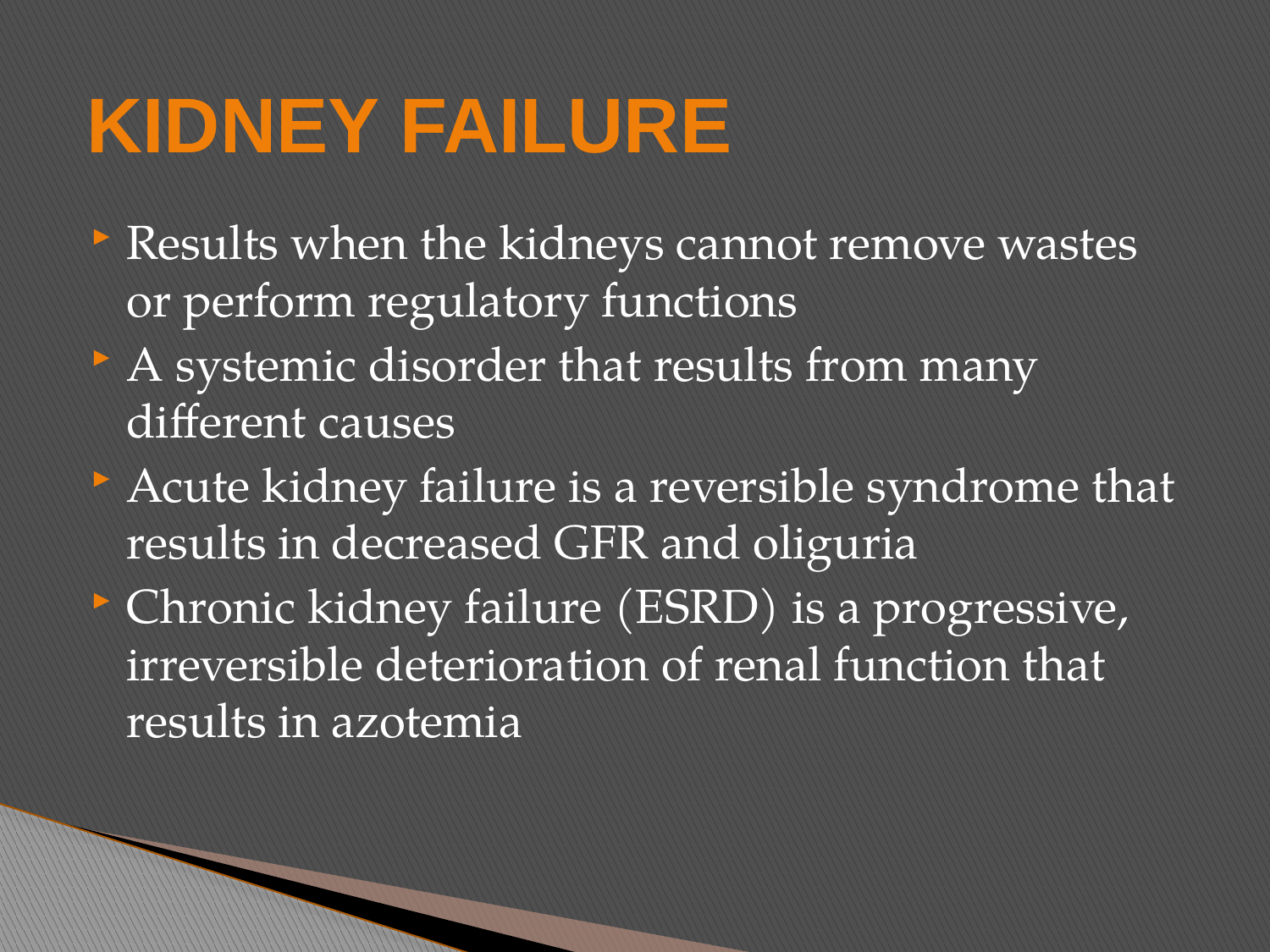

# KIDNEY FAILURE
Results when the kidneys cannot remove wastes or perform regulatory functions
A systemic disorder that results from many different causes
Acute kidney failure is a reversible syndrome that results in decreased GFR and oliguria
Chronic kidney failure (ESRD) is a progressive, irreversible deterioration of renal function that results in azotemia